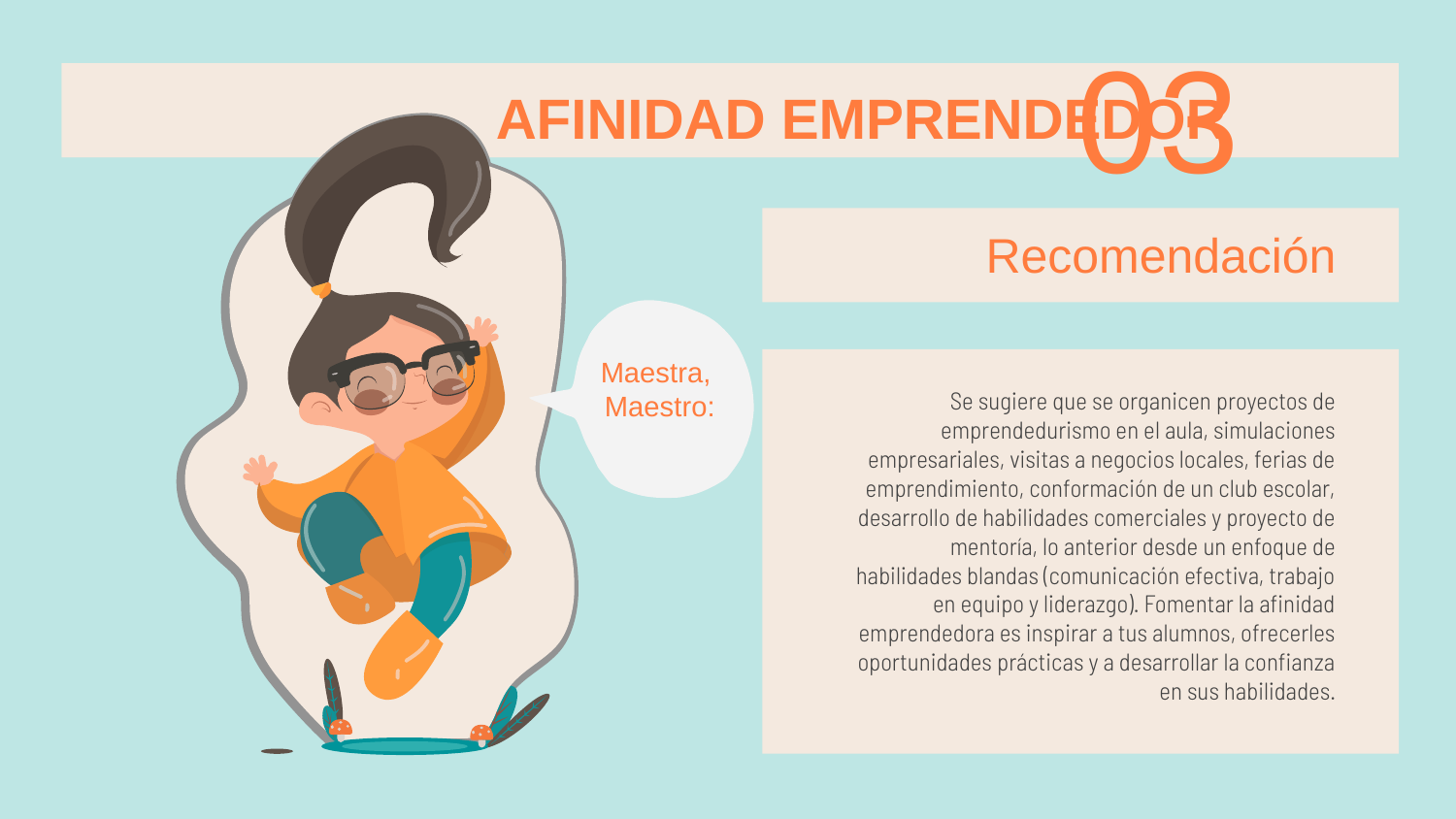

AFINIDAD EMPRENDEDOR
03

Recomendación

Maestra,
Maestro:

Se sugiere que se organicen proyectos de emprendedurismo en el aula, simulaciones empresariales, visitas a negocios locales, ferias de emprendimiento, conformación de un club escolar, desarrollo de habilidades comerciales y proyecto de mentoría, lo anterior desde un enfoque de habilidades blandas (comunicación efectiva, trabajo en equipo y liderazgo). Fomentar la afinidad emprendedora es inspirar a tus alumnos, ofrecerles oportunidades prácticas y a desarrollar la confianza en sus habilidades.